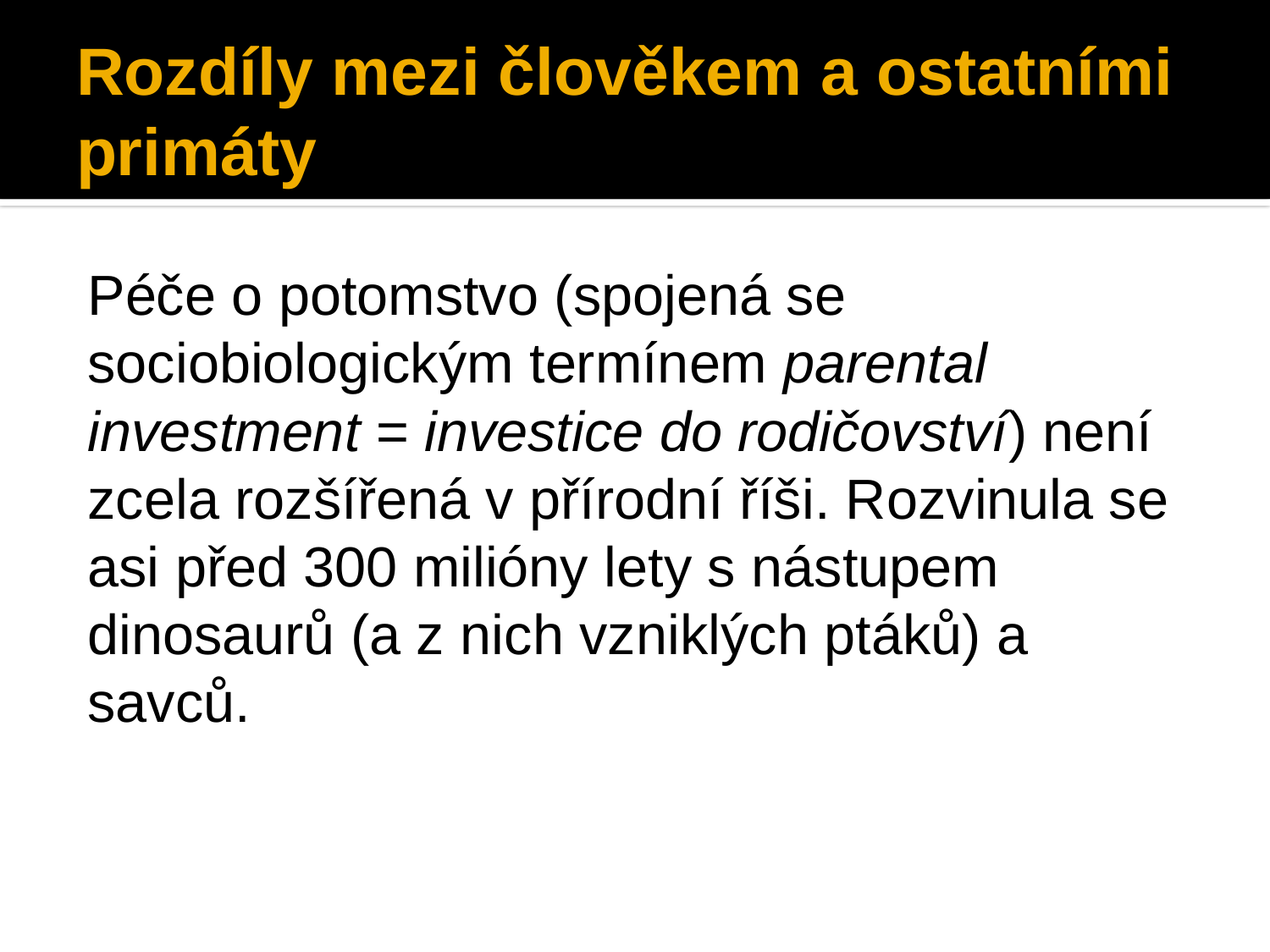

# Rozdíly mezi člověkem a ostatními primáty
Péče o potomstvo (spojená se sociobiologickým termínem parental investment = investice do rodičovství) není zcela rozšířená v přírodní říši. Rozvinula se asi před 300 milióny lety s nástupem dinosaurů (a z nich vzniklých ptáků) a savců.